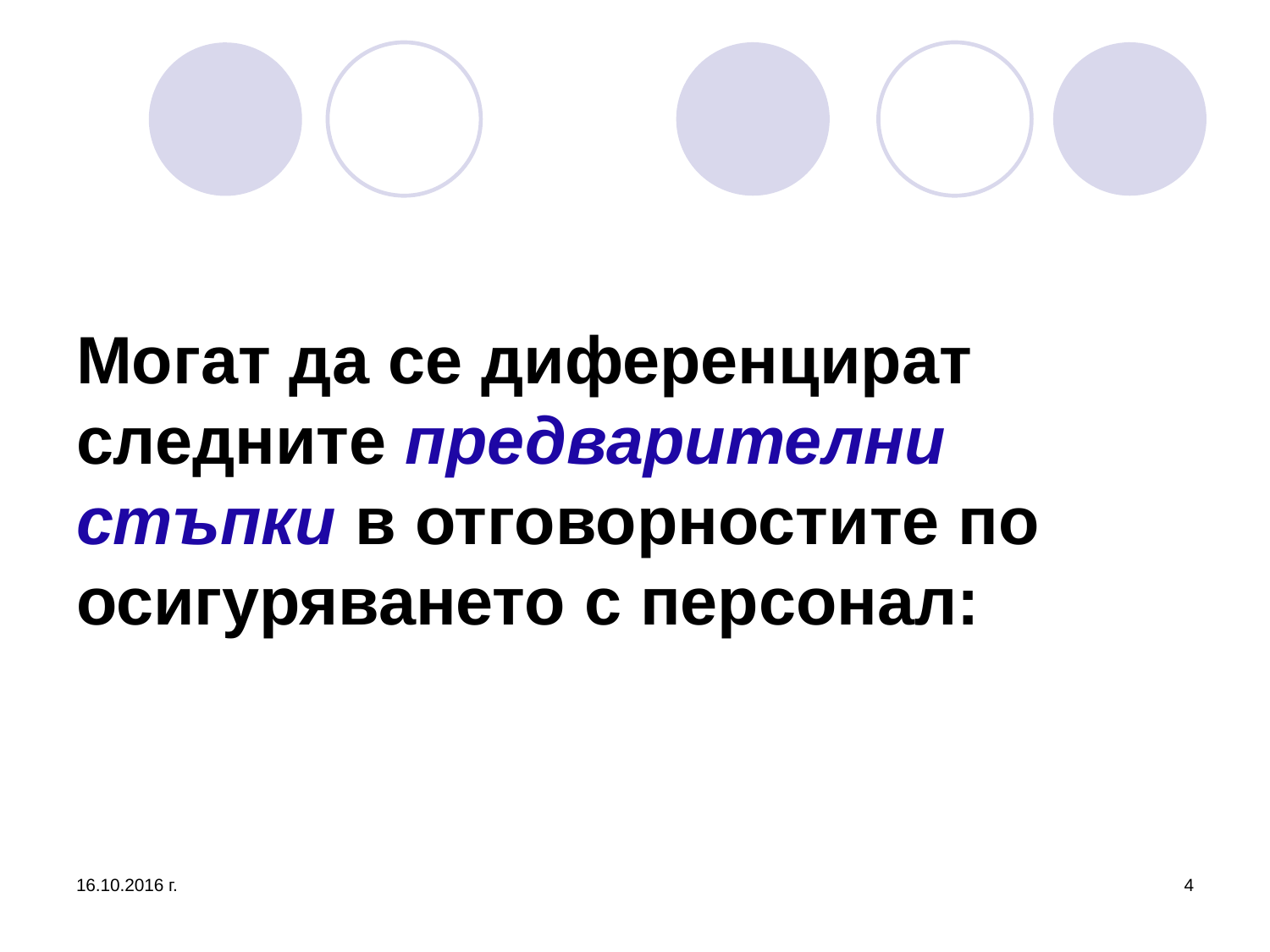

# Могат да се диференцират следните предварителни стъпки в отговорностите по осигуряването с персонал:
16.10.2016 г.
4